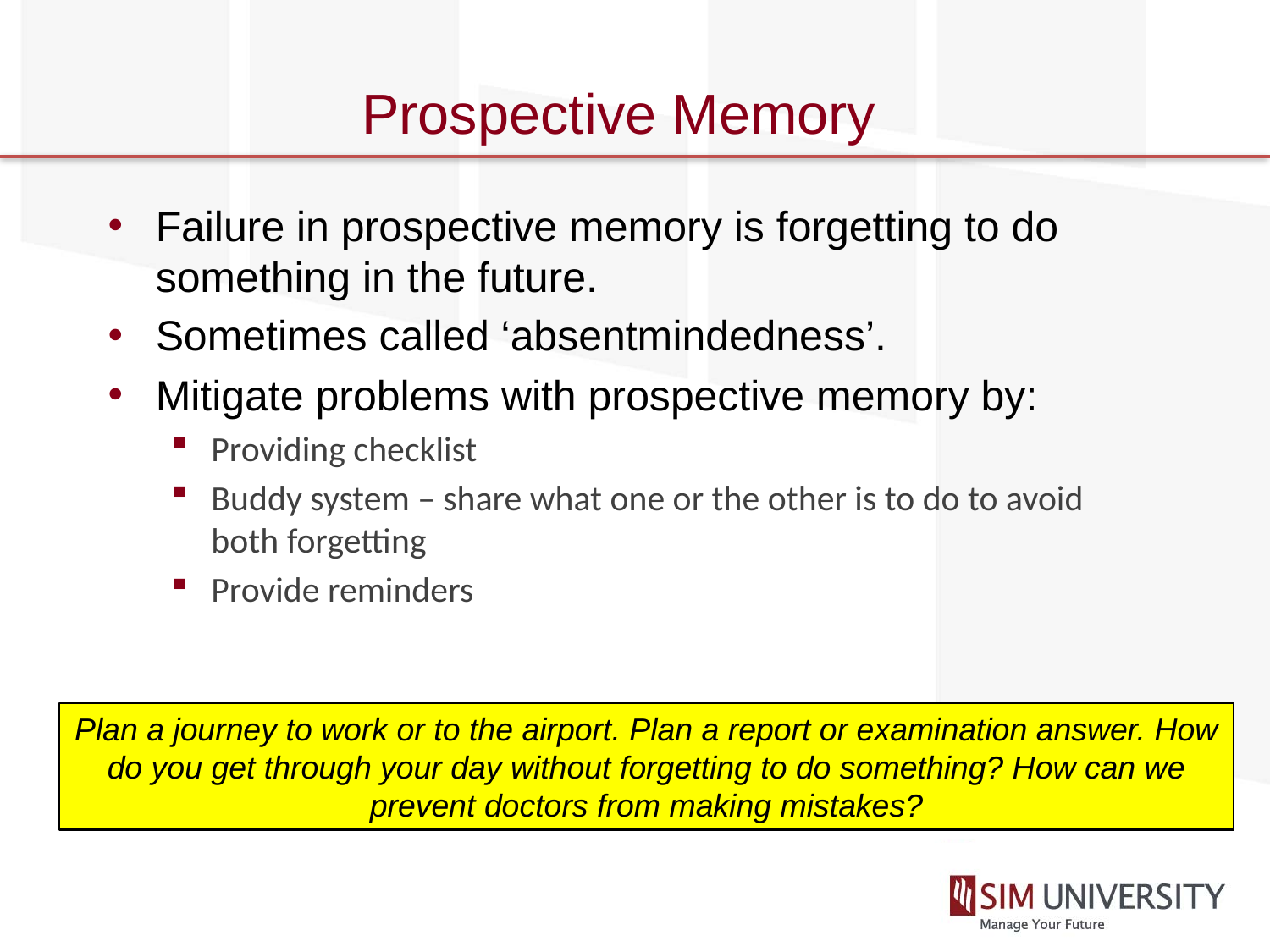

# Prospective Memory
Failure in prospective memory is forgetting to do something in the future.
Sometimes called ‘absentmindedness’.
Mitigate problems with prospective memory by:
Providing checklist
Buddy system – share what one or the other is to do to avoid both forgetting
Provide reminders

Plan a journey to work or to the airport. Plan a report or examination answer. How do you get through your day without forgetting to do something? How can we prevent doctors from making mistakes?